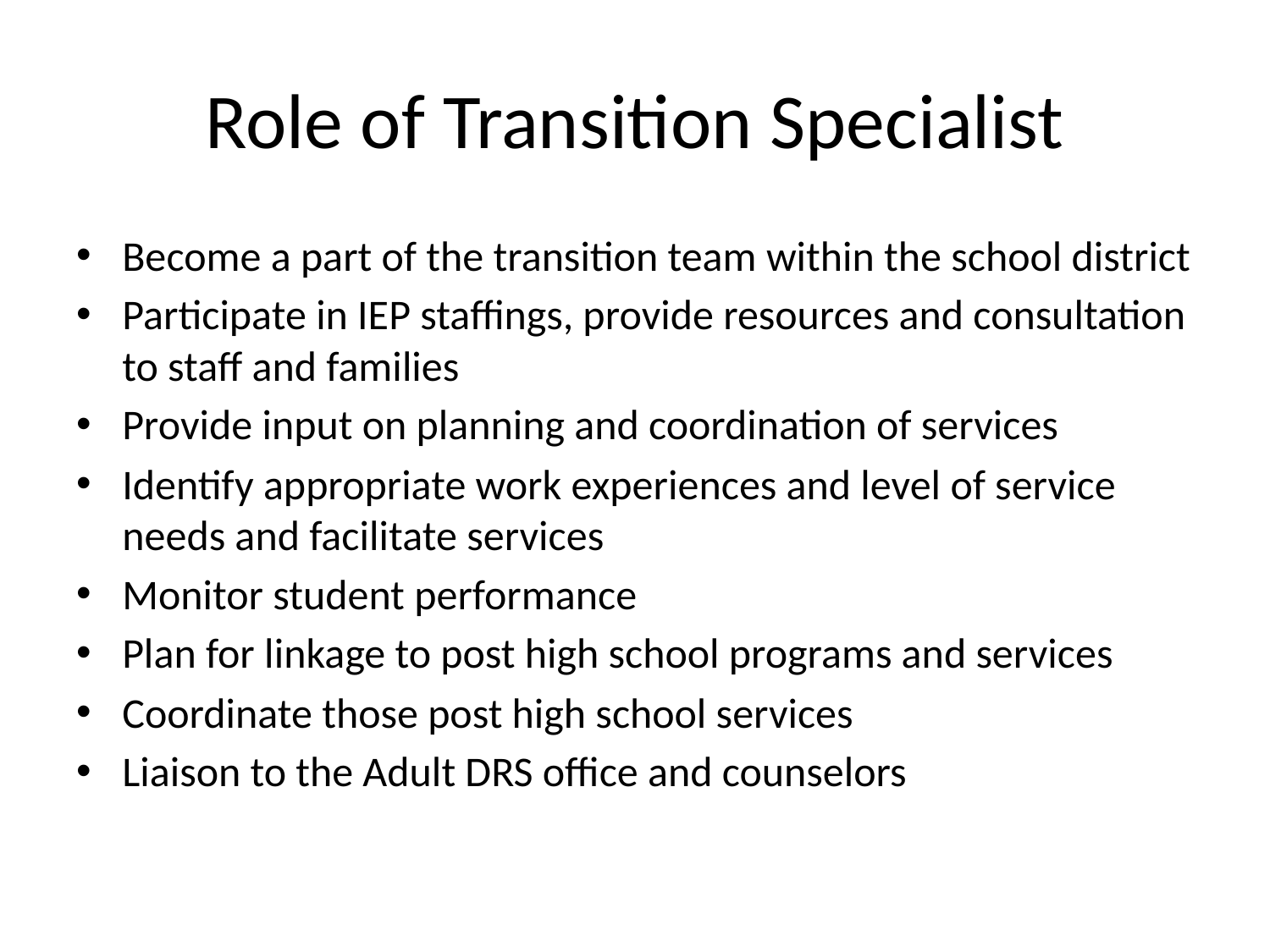

# Role of Transition Specialist
Become a part of the transition team within the school district
Participate in IEP staffings, provide resources and consultation to staff and families
Provide input on planning and coordination of services
Identify appropriate work experiences and level of service needs and facilitate services
Monitor student performance
Plan for linkage to post high school programs and services
Coordinate those post high school services
Liaison to the Adult DRS office and counselors